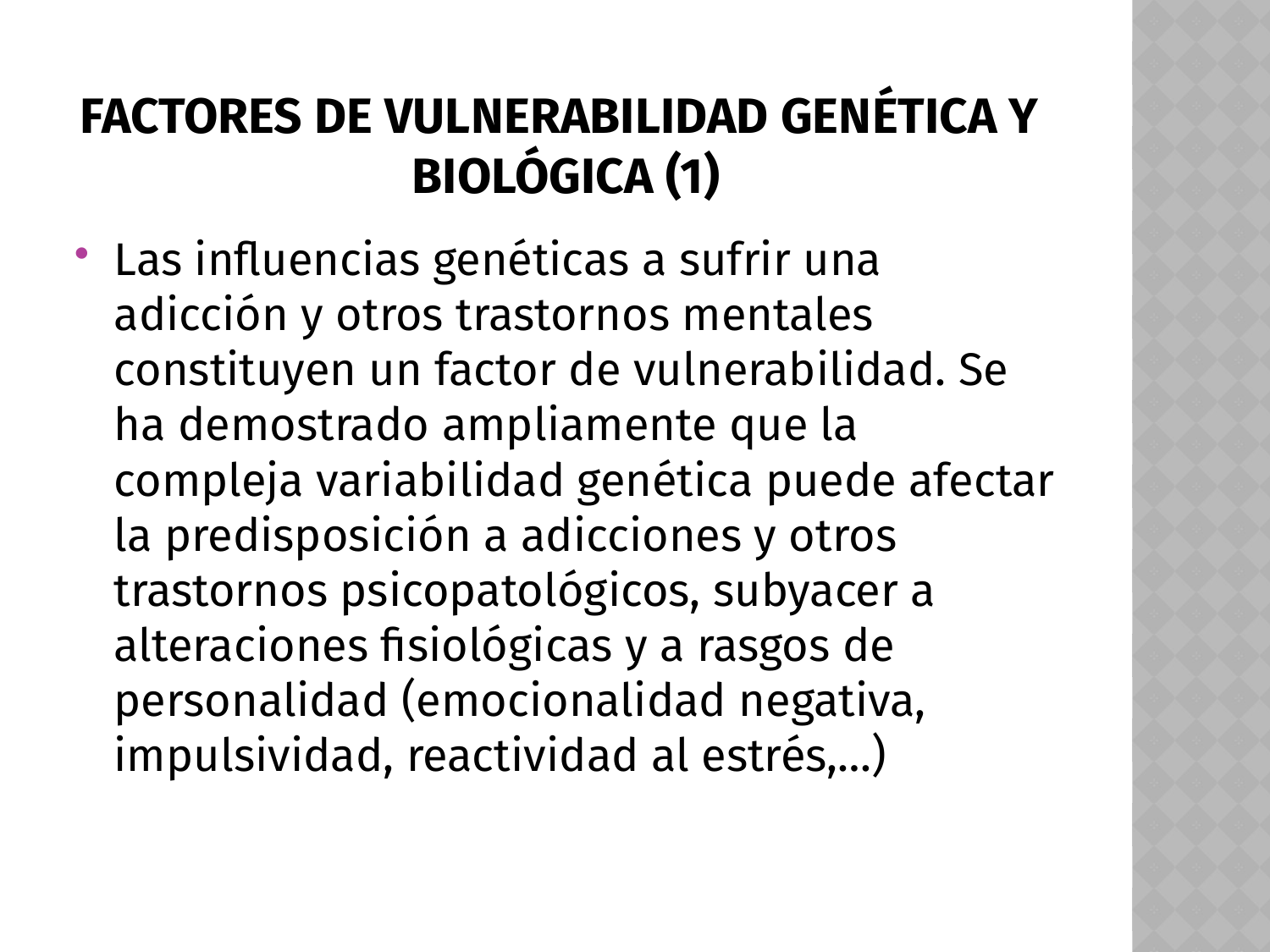

# Factores de vulnerabilidad genética y biológica (1)
Las influencias genéticas a sufrir una adicción y otros trastornos mentales constituyen un factor de vulnerabilidad. Se ha demostrado ampliamente que la compleja variabilidad genética puede afectar la predisposición a adicciones y otros trastornos psicopatológicos, subyacer a alteraciones fisiológicas y a rasgos de personalidad (emocionalidad negativa, impulsividad, reactividad al estrés,…)